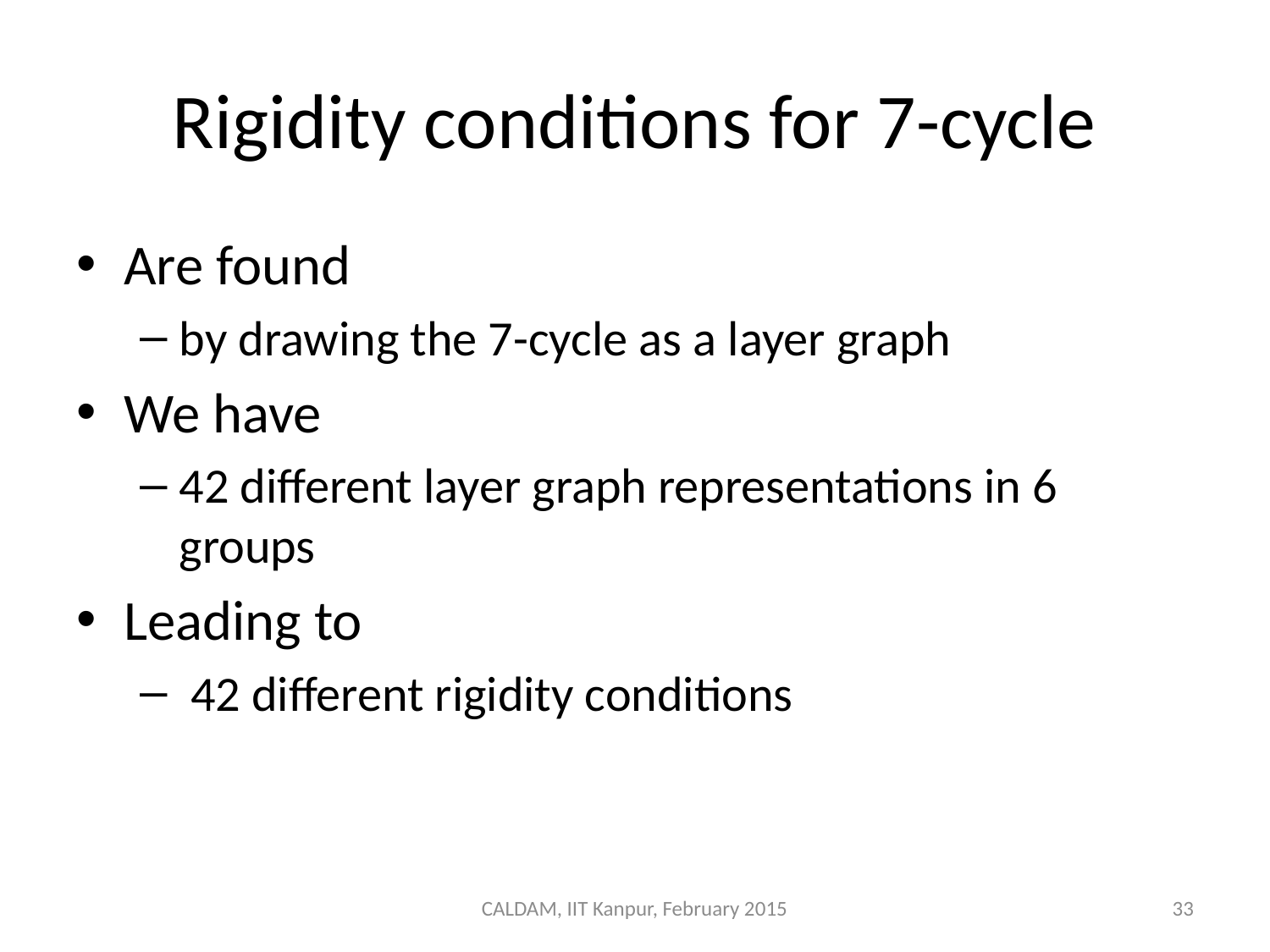

# Rigidity conditions for 7-cycle
Are found
by drawing the 7-cycle as a layer graph
We have
42 different layer graph representations in 6 groups
Leading to
 42 different rigidity conditions
CALDAM, IIT Kanpur, February 2015
33